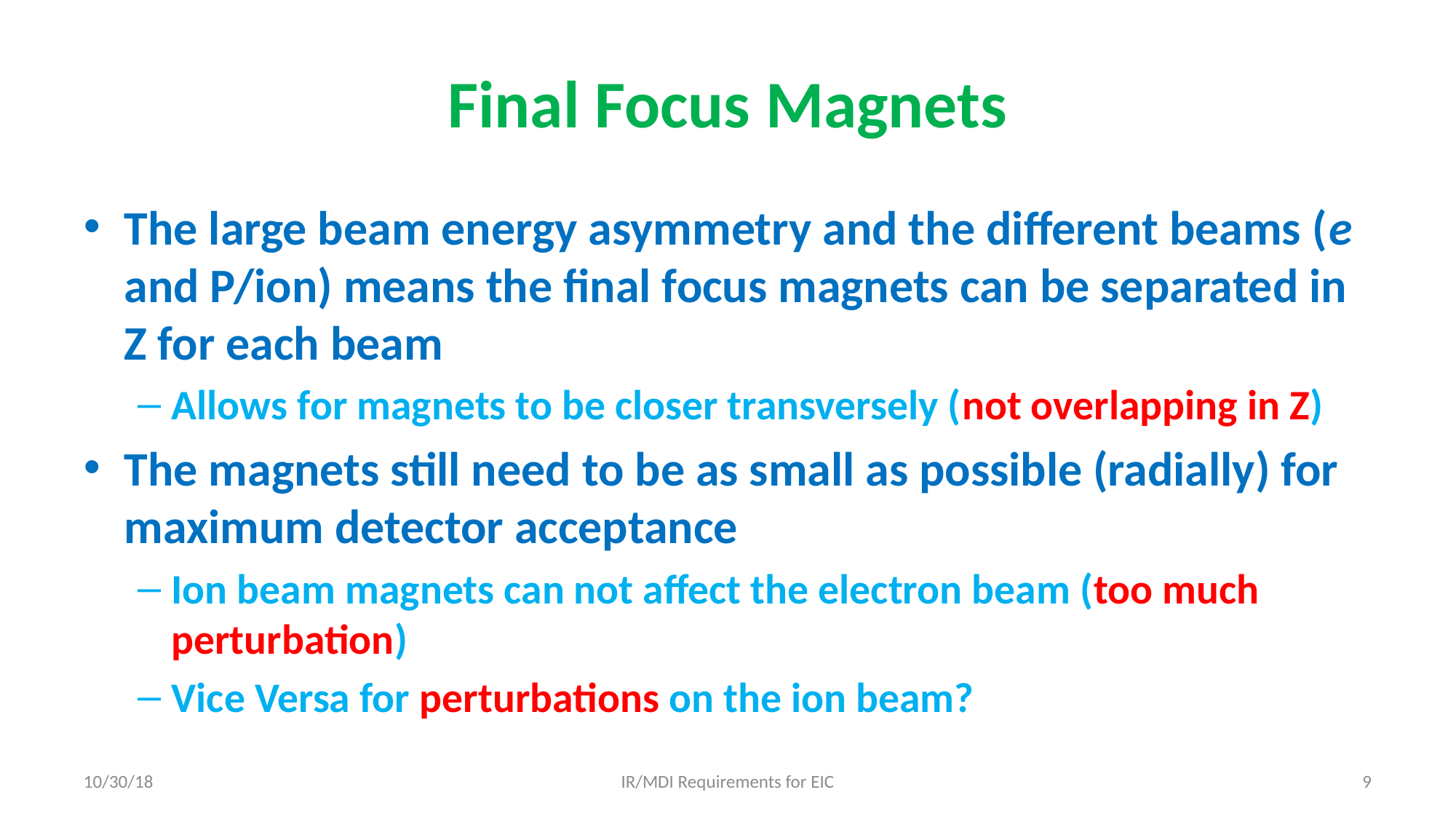

# Final Focus Magnets
The large beam energy asymmetry and the different beams (e and P/ion) means the final focus magnets can be separated in Z for each beam
Allows for magnets to be closer transversely (not overlapping in Z)
The magnets still need to be as small as possible (radially) for maximum detector acceptance
Ion beam magnets can not affect the electron beam (too much perturbation)
Vice Versa for perturbations on the ion beam?
10/30/18
IR/MDI Requirements for EIC
9